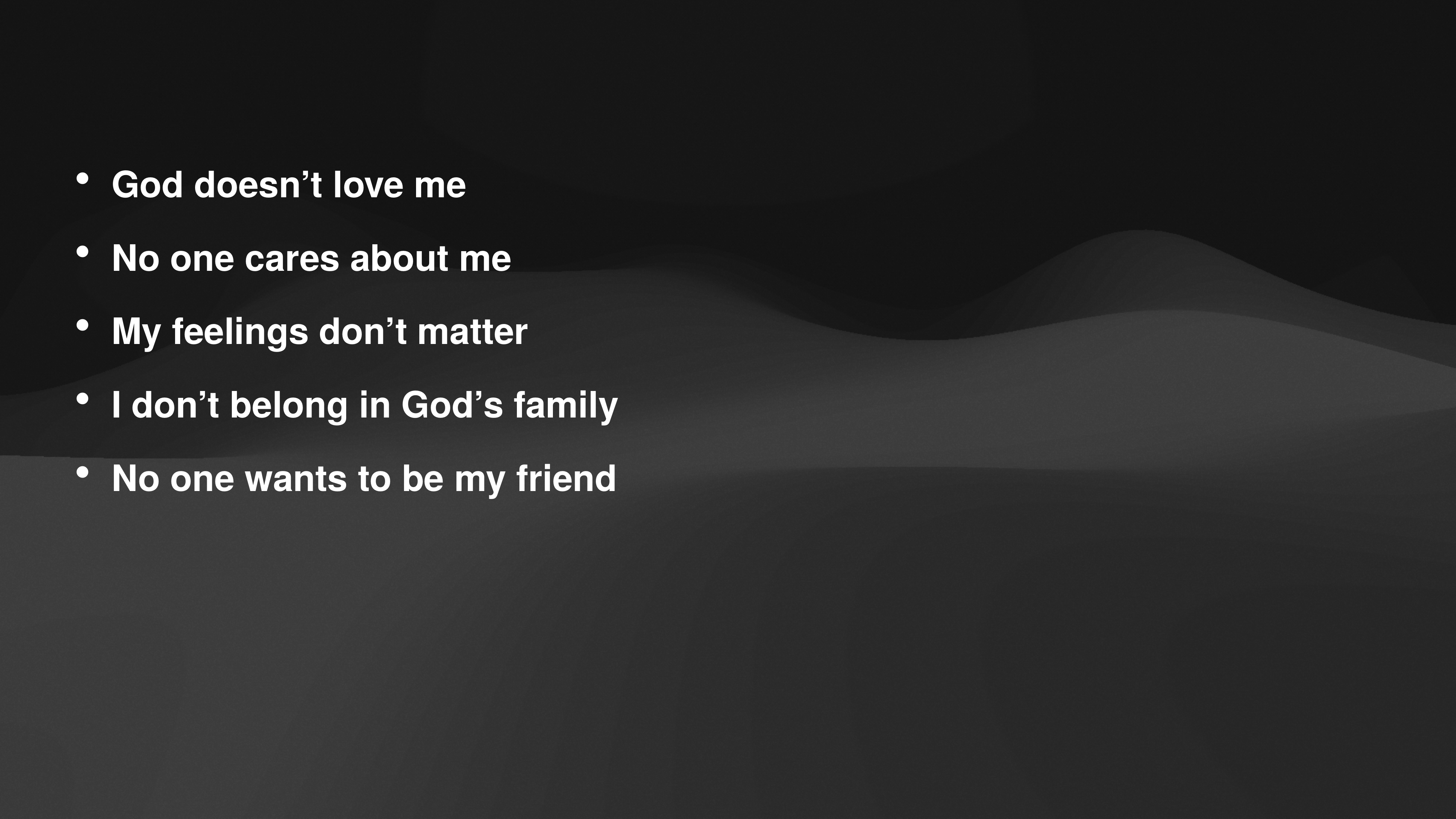

God doesn’t love me
No one cares about me
My feelings don’t matter
I don’t belong in God’s family
No one wants to be my friend